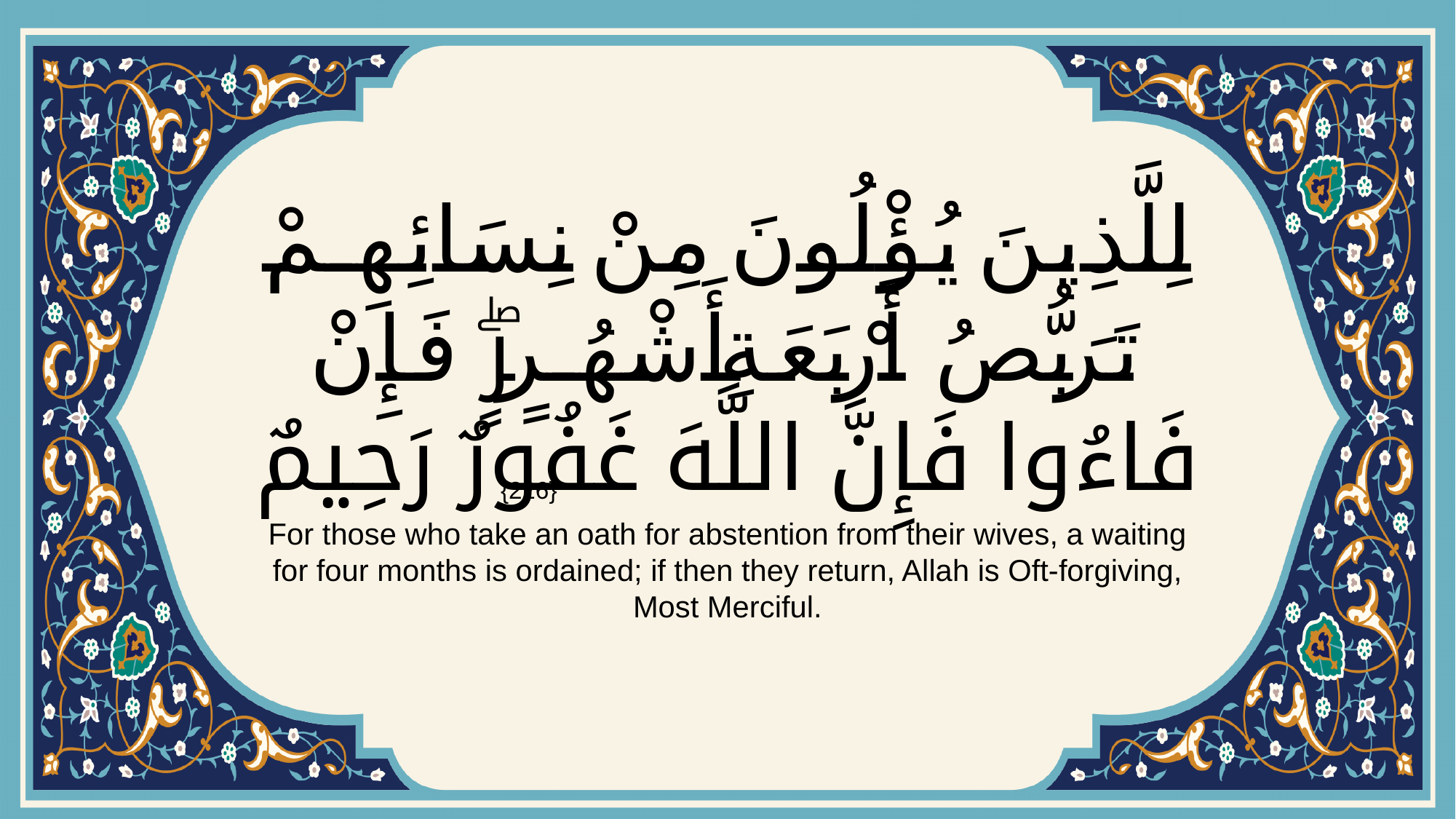

# لِلَّذِينَ يُؤْلُونَ مِنْ نِسَائِهِمْ تَرَبُّصُ أَرْبَعَةِ أَشْهُرٍۖ فَإِنْ فَاءُوا فَإِنَّ اللَّهَ غَفُورٌ رَحِيمٌ
{226}
For those who take an oath for abstention from their wives, a waiting for four months is ordained; if then they return, Allah is Oft-forgiving, Most Merciful.